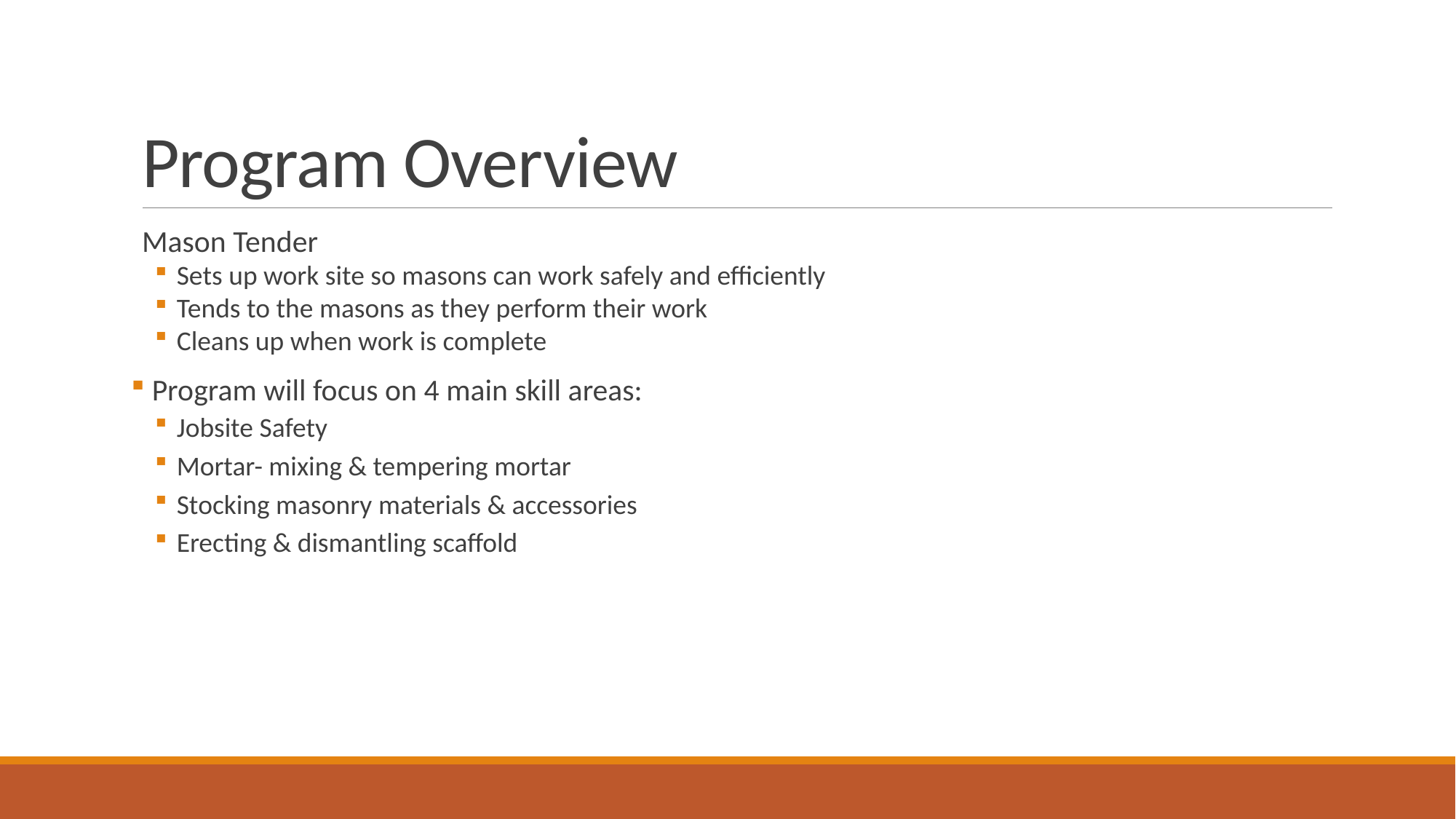

# Program Overview
Mason Tender
Sets up work site so masons can work safely and efficiently
Tends to the masons as they perform their work
Cleans up when work is complete
 Program will focus on 4 main skill areas:
Jobsite Safety
Mortar- mixing & tempering mortar
Stocking masonry materials & accessories
Erecting & dismantling scaffold